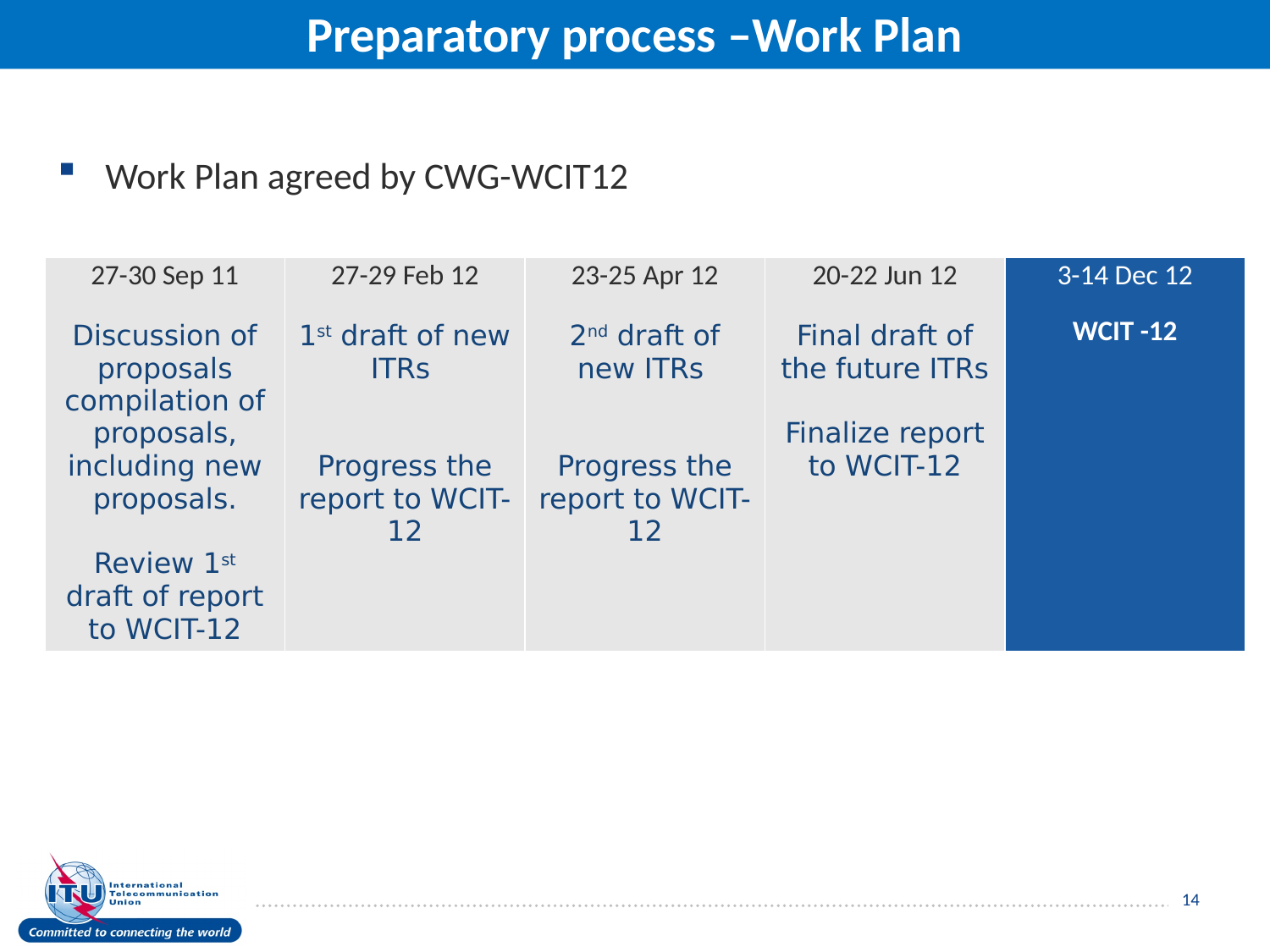

# Preparatory process –Work Plan
Work Plan agreed by CWG-WCIT12

| 27-30 Sep 11 Discussion of proposals compilation of proposals, including new proposals. Review 1st draft of report to WCIT-12 | 27-29 Feb 12 1st draft of new ITRs Progress the report to WCIT-12 | 23-25 Apr 12 2nd draft of new ITRs Progress the report to WCIT-12 | 20-22 Jun 12 Final draft of the future ITRs Finalize report to WCIT-12 | 3-14 Dec 12 WCIT -12 |
| --- | --- | --- | --- | --- |
14